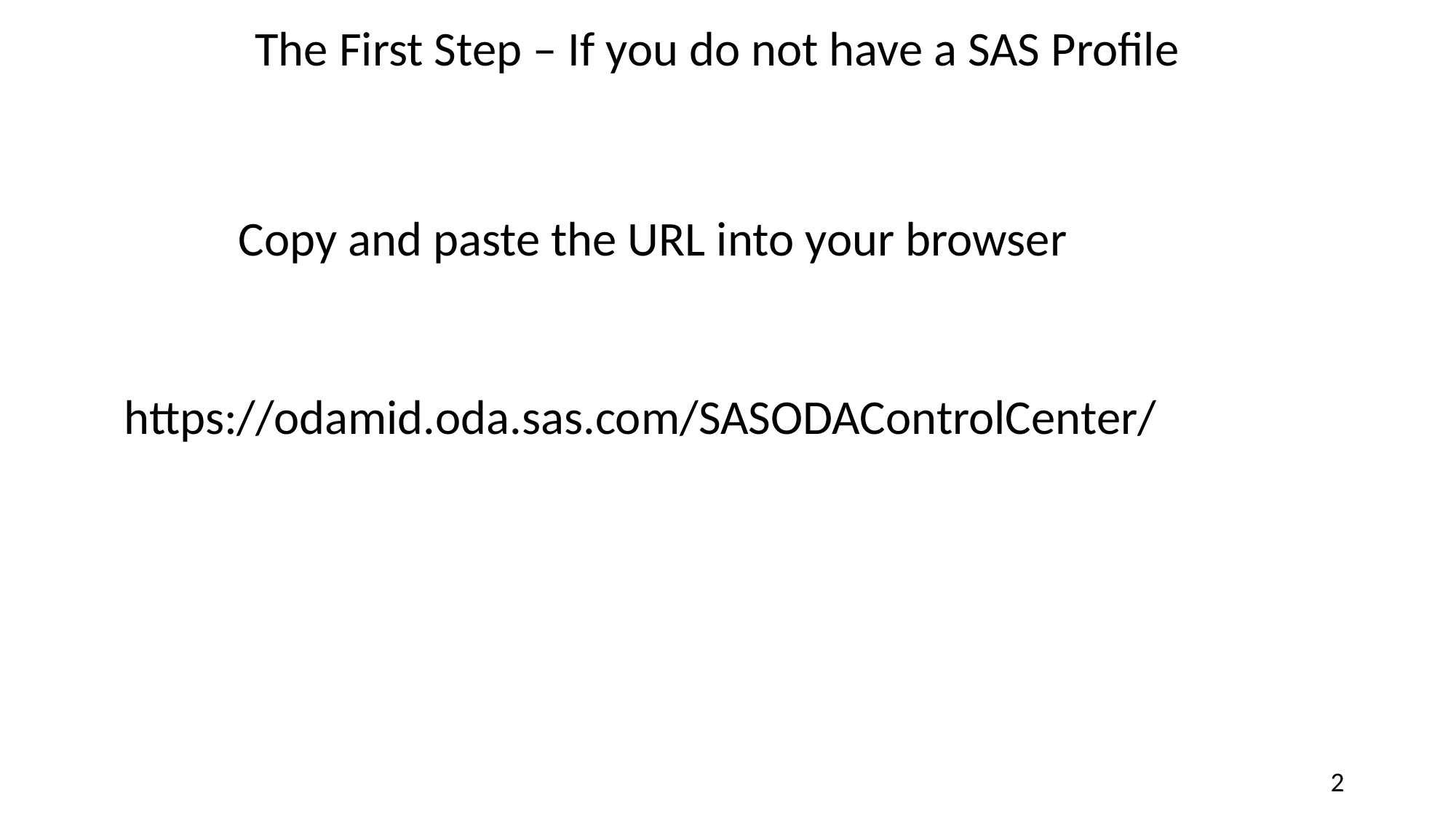

The First Step – If you do not have a SAS Profile

Copy and paste the URL into your browser
https://odamid.oda.sas.com/SASODAControlCenter/
2